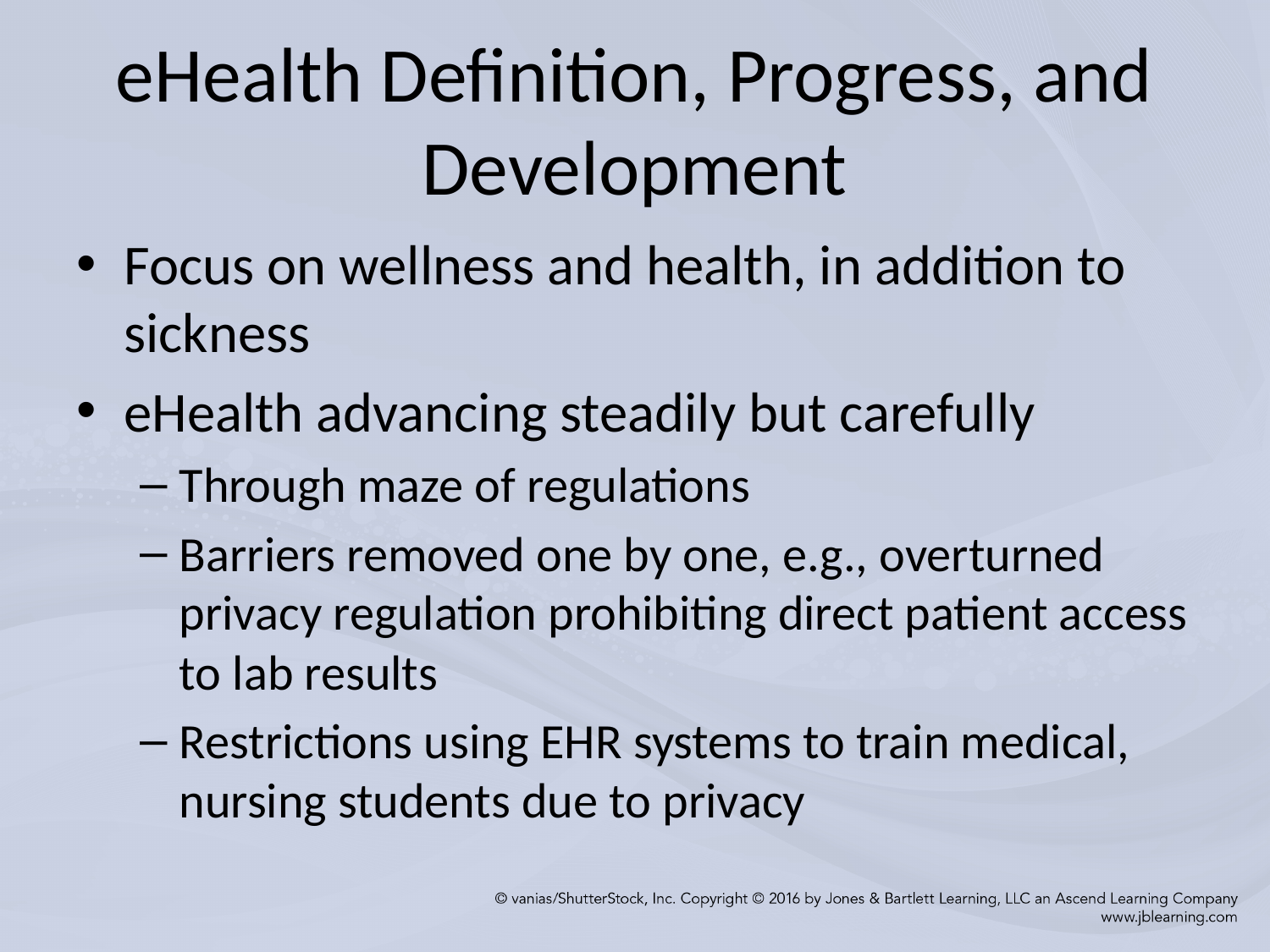

# eHealth Definition, Progress, and Development
Focus on wellness and health, in addition to sickness
eHealth advancing steadily but carefully
Through maze of regulations
Barriers removed one by one, e.g., overturned privacy regulation prohibiting direct patient access to lab results
Restrictions using EHR systems to train medical, nursing students due to privacy